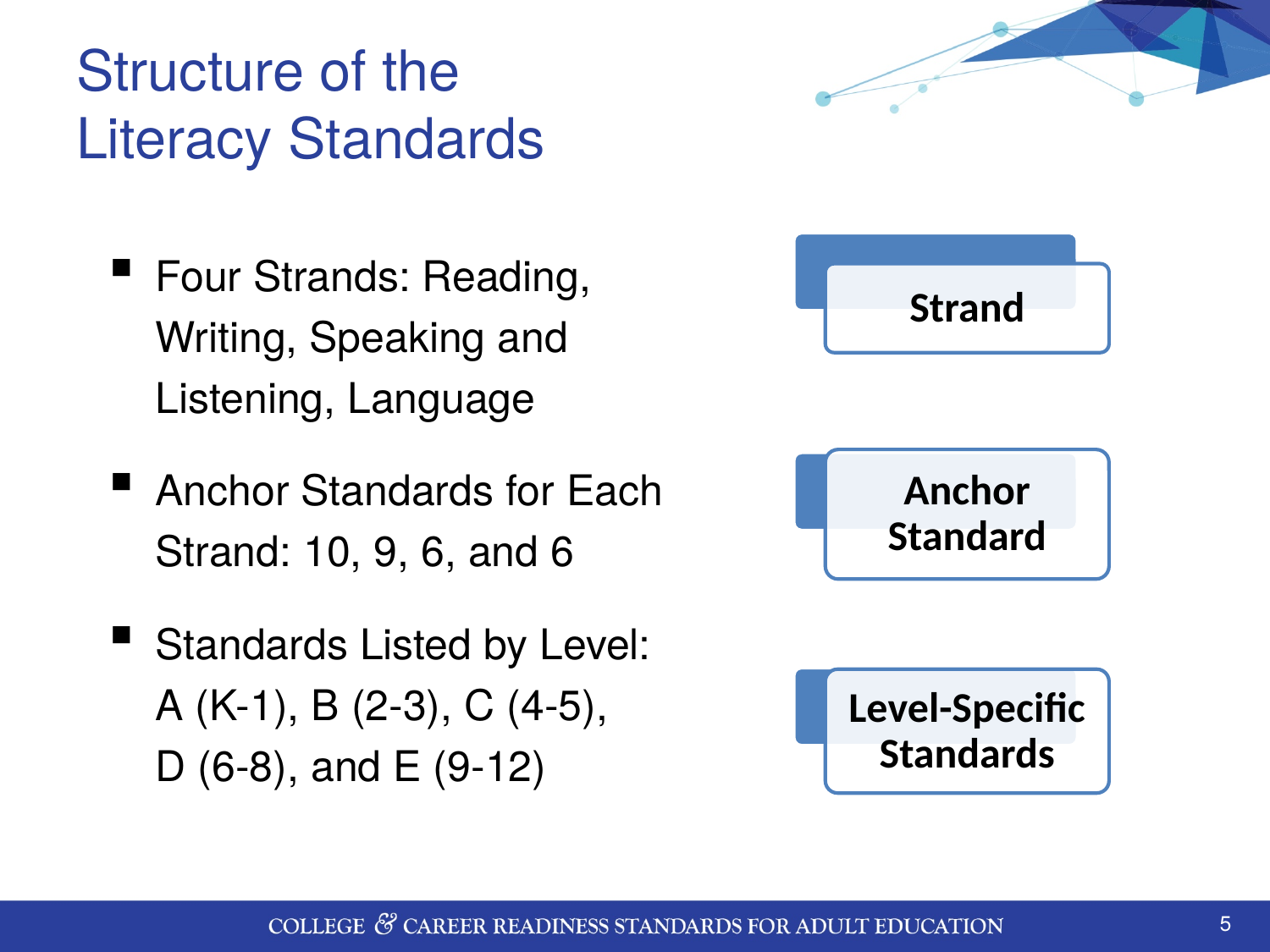

# Structure of the Literacy Standards
Four Strands: Reading, Writing, Speaking and Listening, Language
Anchor Standards for Each Strand: 10, 9, 6, and 6
Standards Listed by Level:     A (K-1), B (2-3), C (4-5),        D (6-8), and E (9-12)

Strand

Anchor Standard
Level-Specific Standards

5